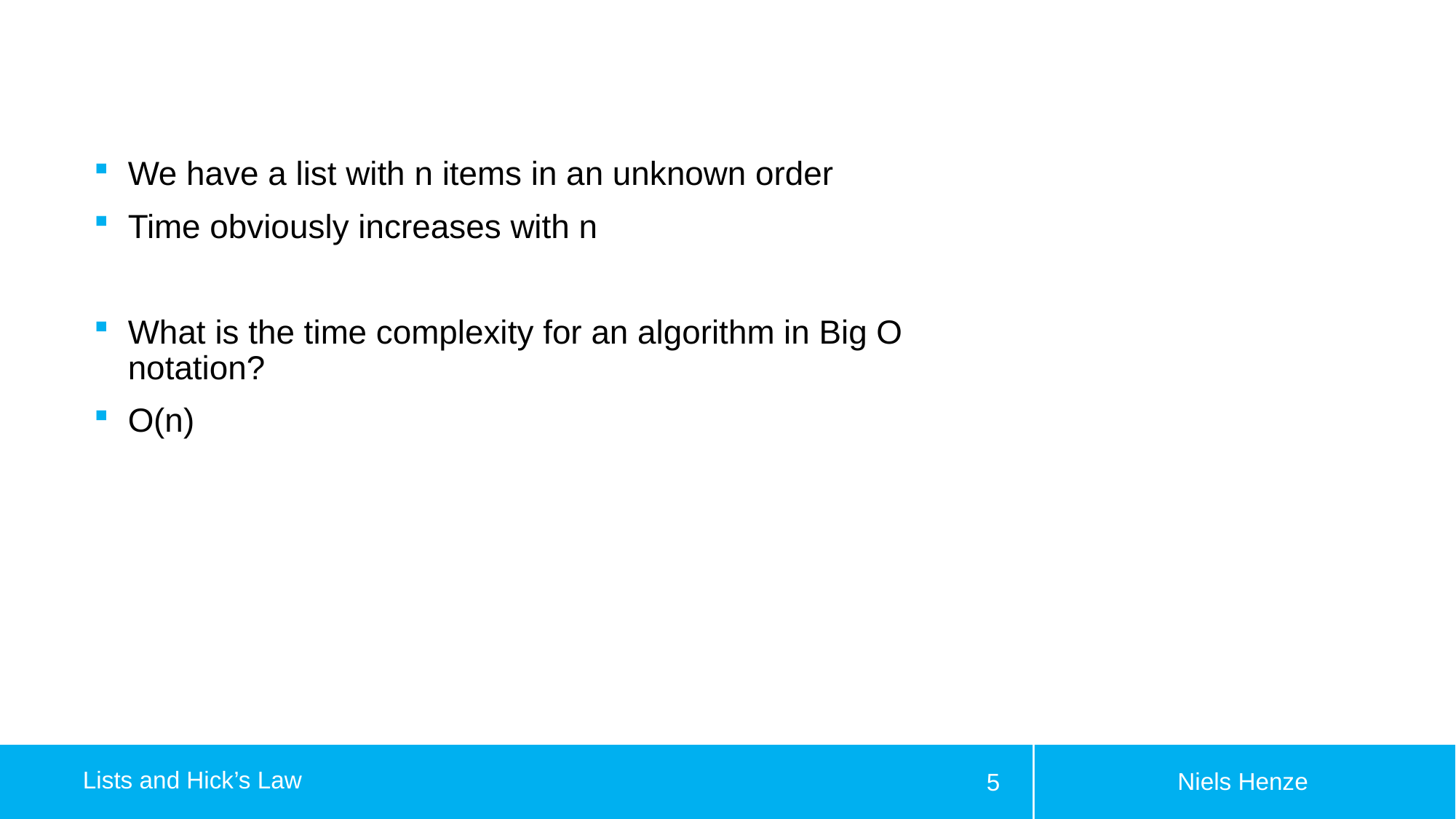

# Time complexity for unordered lists
We have a list with n items in an unknown order
Time obviously increases with n

What is the time complexity for an algorithm in Big O notation?
O(n)
Niels Henze
Lists and Hick’s Law
5